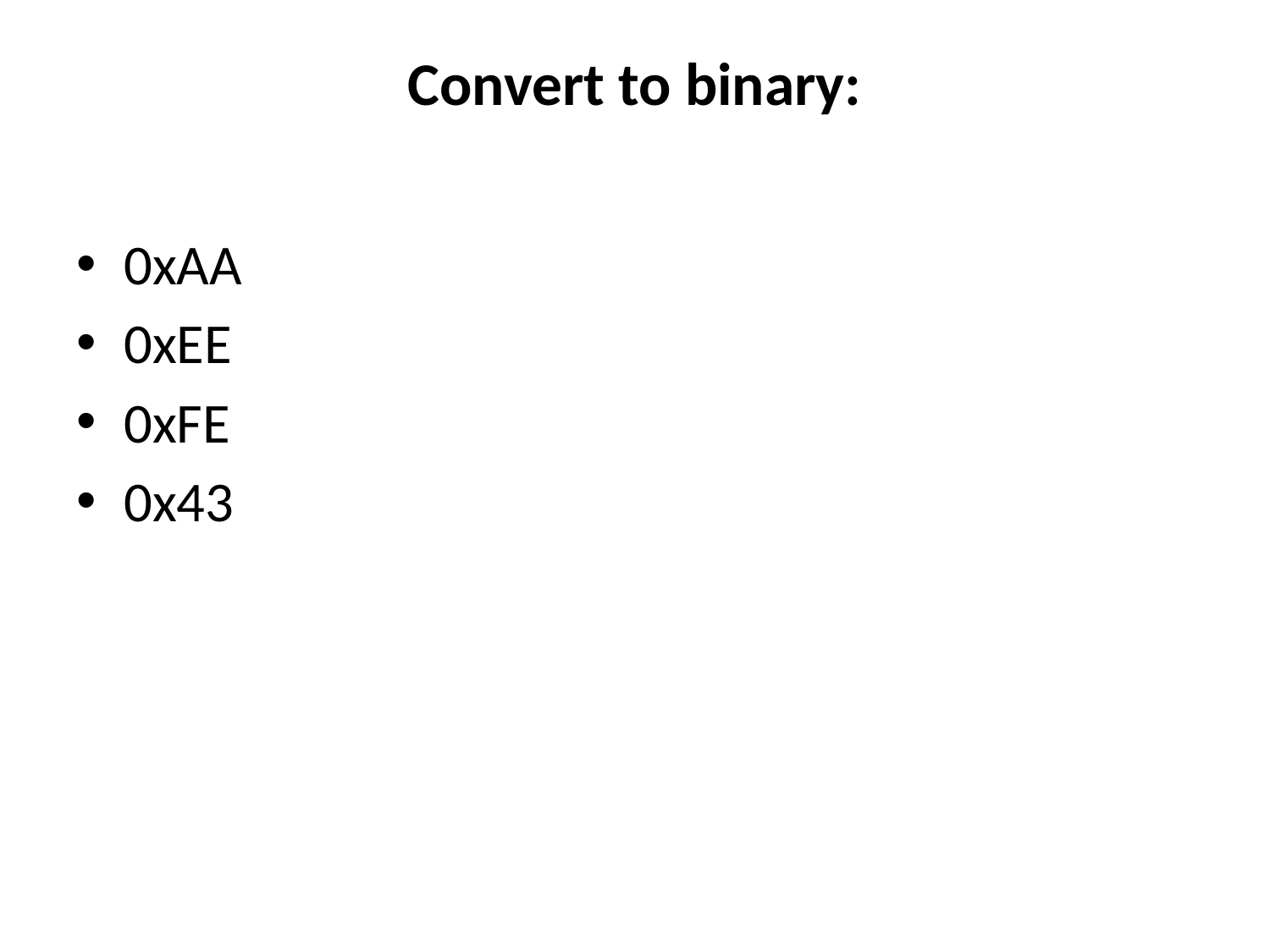

# Convert to binary:
0xAA
0xEE
0xFE
0x43